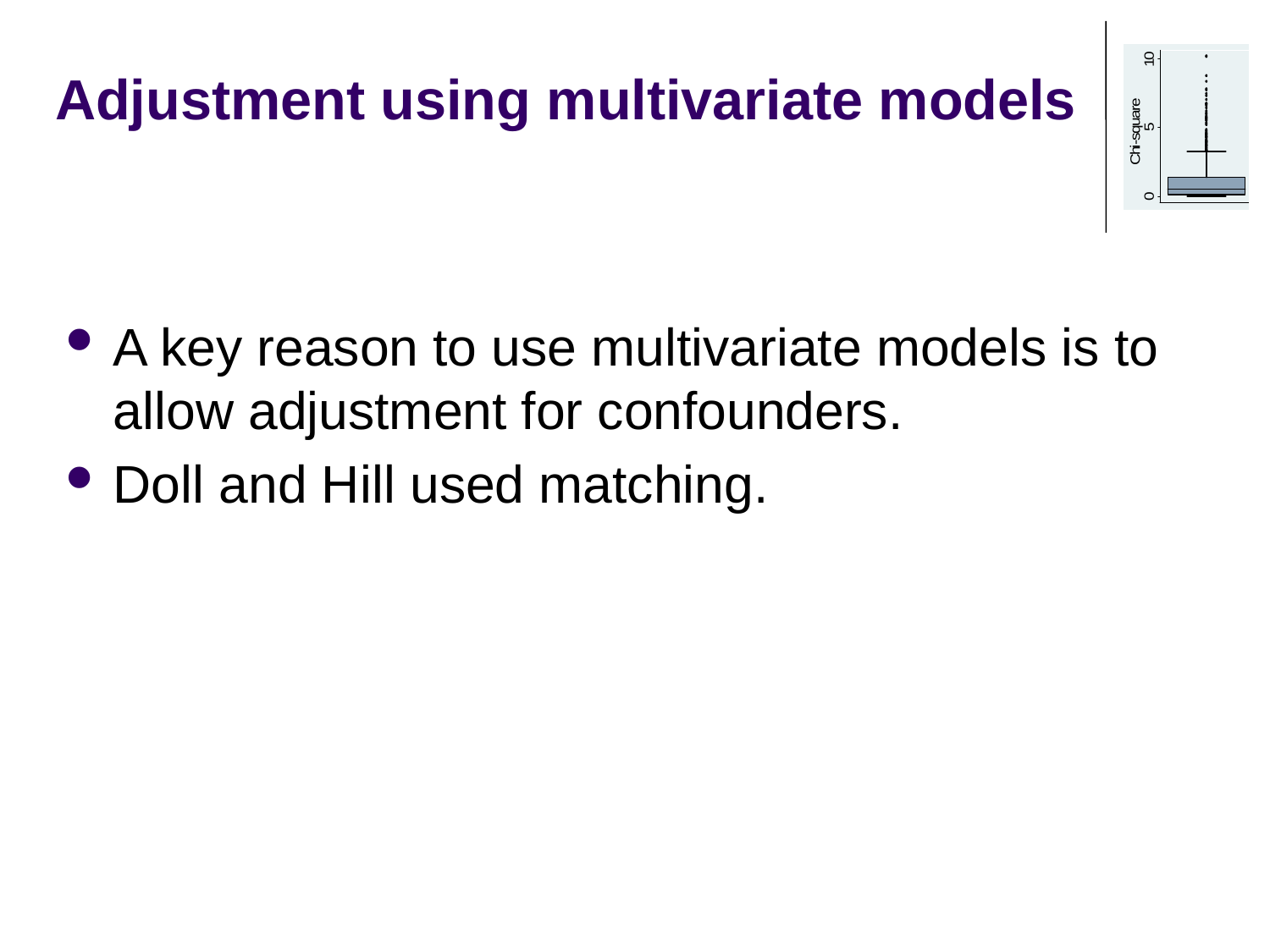

# Adjustment using multivariate models
A key reason to use multivariate models is to allow adjustment for confounders.
Doll and Hill used matching.